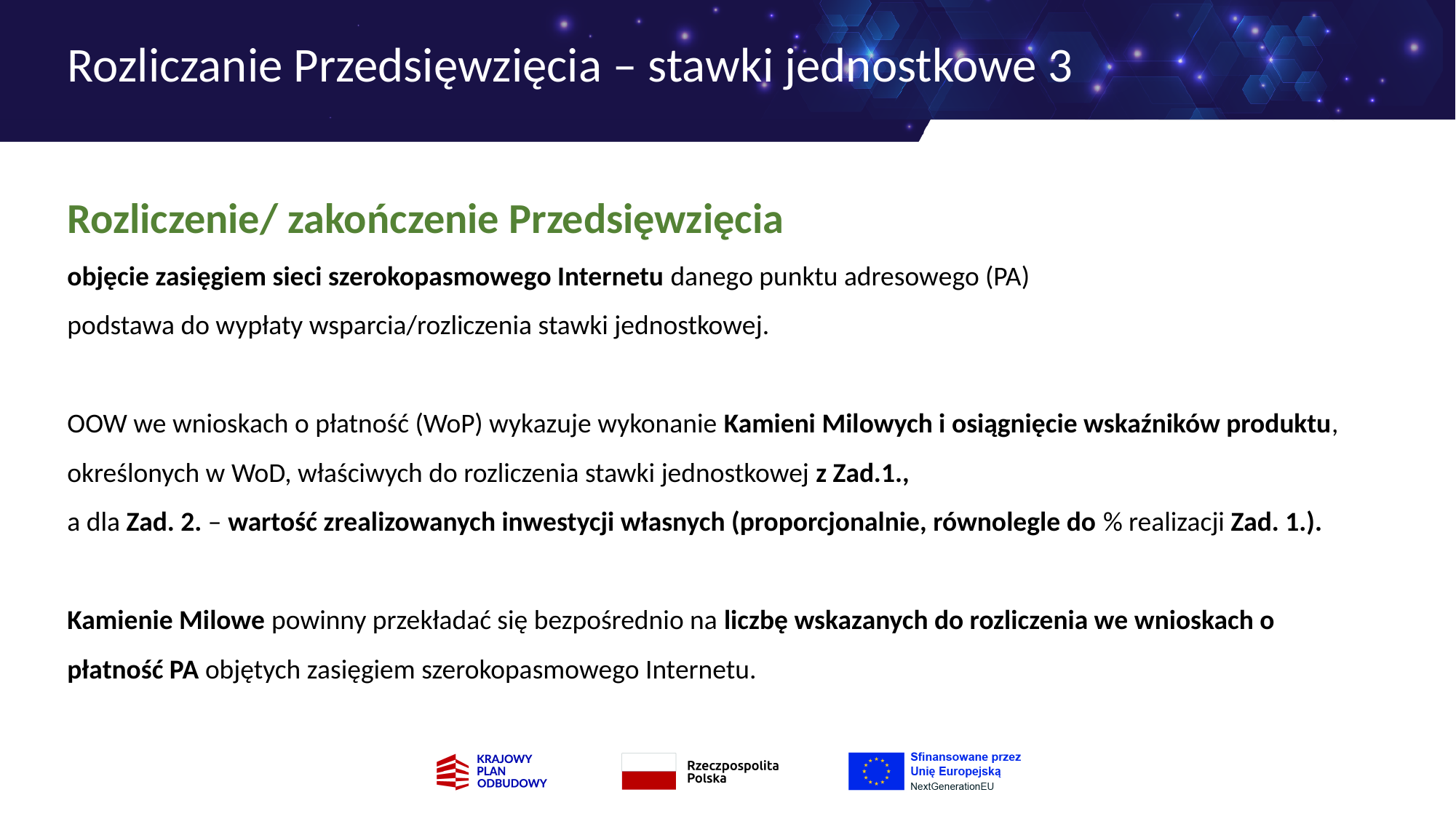

# Rozliczanie Przedsięwzięcia – stawki jednostkowe 3
Rozliczenie/ zakończenie Przedsięwzięcia
objęcie zasięgiem sieci szerokopasmowego Internetu danego punktu adresowego (PA)
podstawa do wypłaty wsparcia/rozliczenia stawki jednostkowej.

OOW we wnioskach o płatność (WoP) wykazuje wykonanie Kamieni Milowych i osiągnięcie wskaźników produktu, określonych w WoD, właściwych do rozliczenia stawki jednostkowej z Zad.1.,
a dla Zad. 2. – wartość zrealizowanych inwestycji własnych (proporcjonalnie, równolegle do % realizacji Zad. 1.).

Kamienie Milowe powinny przekładać się bezpośrednio na liczbę wskazanych do rozliczenia we wnioskach o płatność PA objętych zasięgiem szerokopasmowego Internetu.